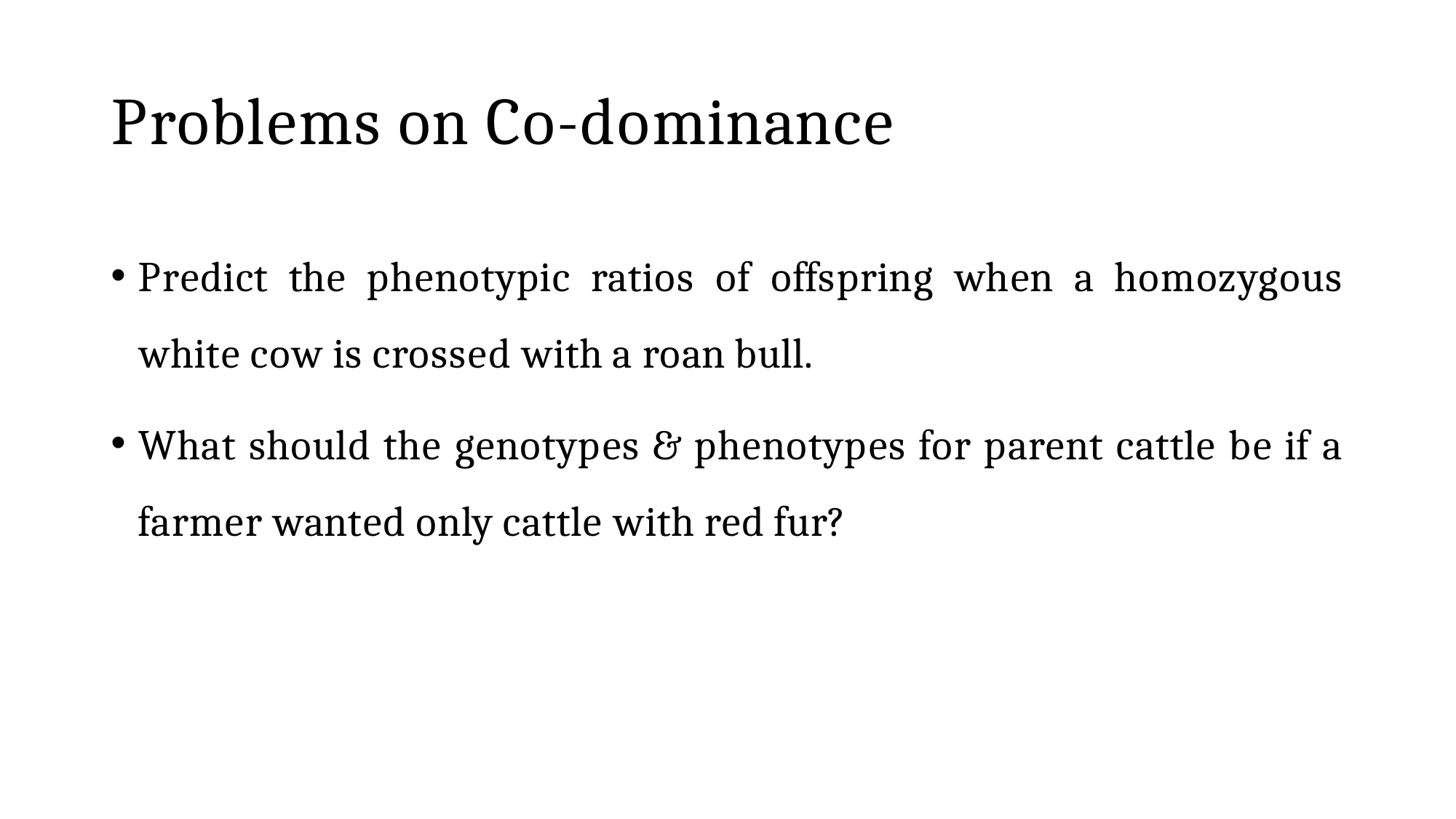

# Problems on Co-dominance
Predict the phenotypic ratios of offspring when a homozygous white cow is crossed with a roan bull.
What should the genotypes & phenotypes for parent cattle be if a farmer wanted only cattle with red fur?